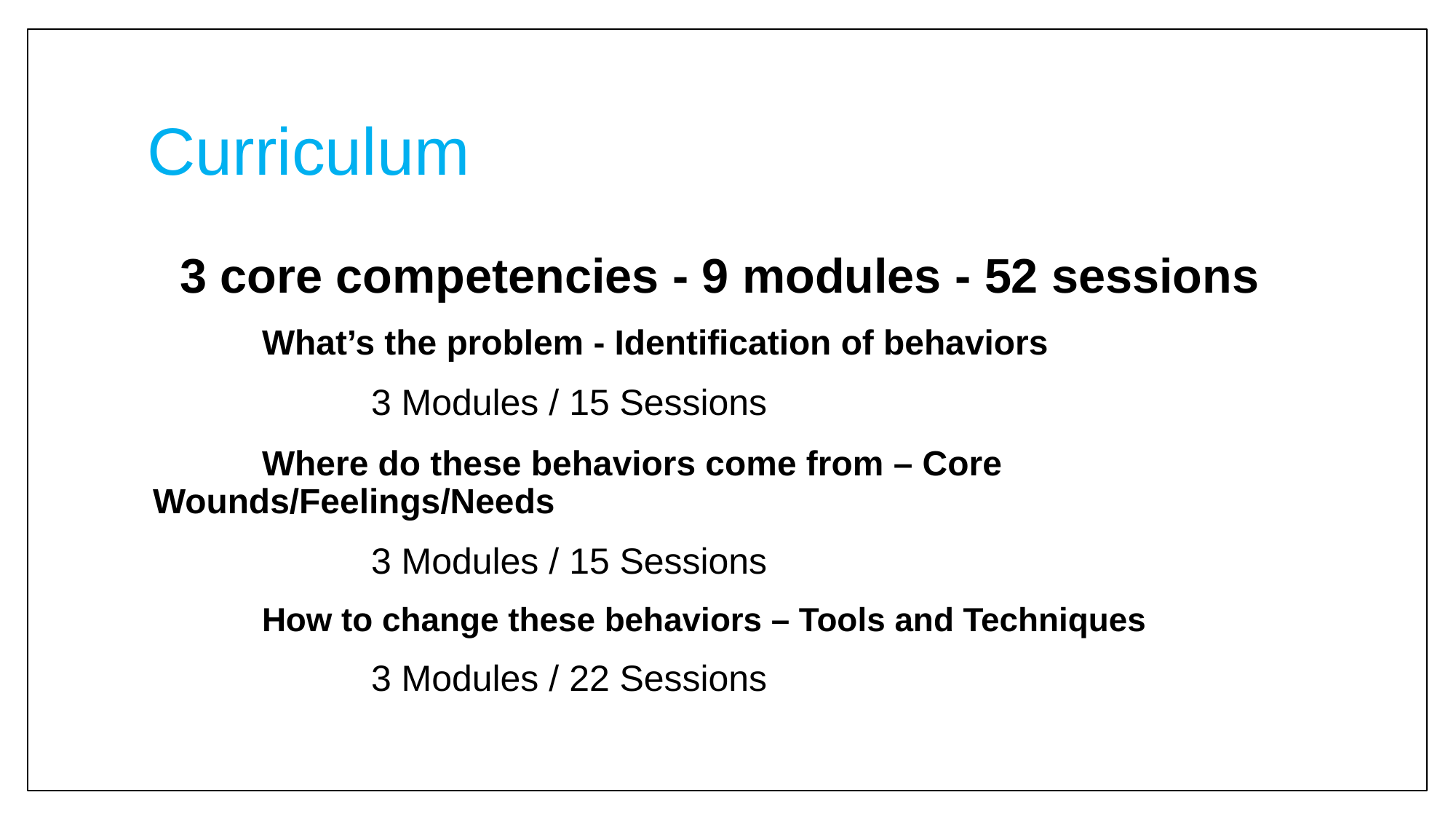

# Curriculum
  3 core competencies - 9 modules - 52 sessions
	What’s the problem - Identification of behaviors
		3 Modules / 15 Sessions
	Where do these behaviors come from – Core Wounds/Feelings/Needs
		3 Modules / 15 Sessions
	How to change these behaviors – Tools and Techniques
		3 Modules / 22 Sessions